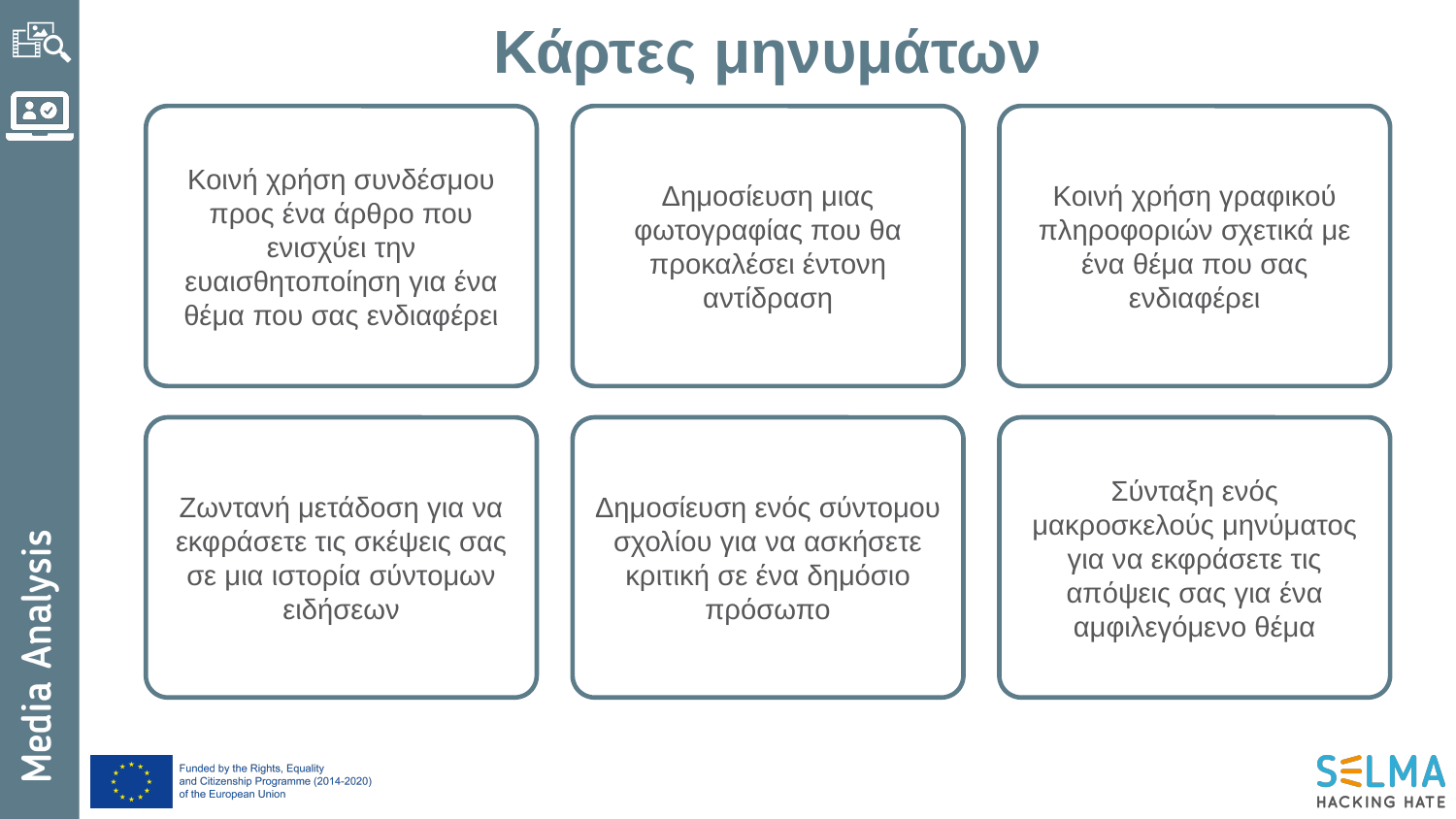

Κάρτες μηνυμάτων
Κοινή χρήση συνδέσμου προς ένα άρθρο που ενισχύει την ευαισθητοποίηση για ένα θέμα που σας ενδιαφέρει
Δημοσίευση μιας φωτογραφίας που θα προκαλέσει έντονη αντίδραση
Κοινή χρήση γραφικού πληροφοριών σχετικά με ένα θέμα που σας ενδιαφέρει
Ζωντανή μετάδοση για να εκφράσετε τις σκέψεις σας σε μια ιστορία σύντομων ειδήσεων
Δημοσίευση ενός σύντομου σχολίου για να ασκήσετε κριτική σε ένα δημόσιο πρόσωπο
Σύνταξη ενός μακροσκελούς μηνύματος για να εκφράσετε τις απόψεις σας για ένα αμφιλεγόμενο θέμα